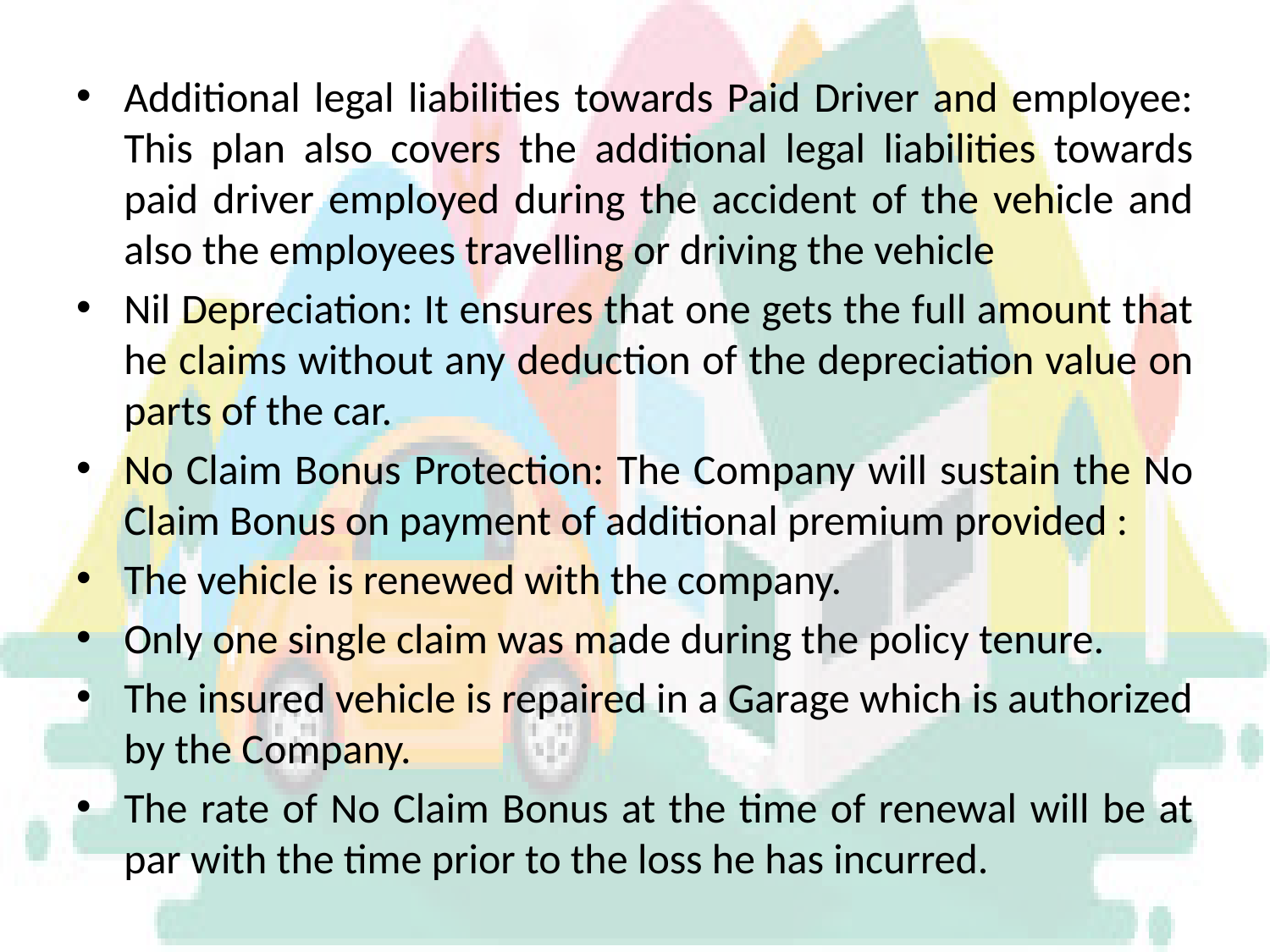

#
Additional legal liabilities towards Paid Driver and employee: This plan also covers the additional legal liabilities towards paid driver employed during the accident of the vehicle and also the employees travelling or driving the vehicle
Nil Depreciation: It ensures that one gets the full amount that he claims without any deduction of the depreciation value on parts of the car.
No Claim Bonus Protection: The Company will sustain the No Claim Bonus on payment of additional premium provided :
The vehicle is renewed with the company.
Only one single claim was made during the policy tenure.
The insured vehicle is repaired in a Garage which is authorized by the Company.
The rate of No Claim Bonus at the time of renewal will be at par with the time prior to the loss he has incurred.